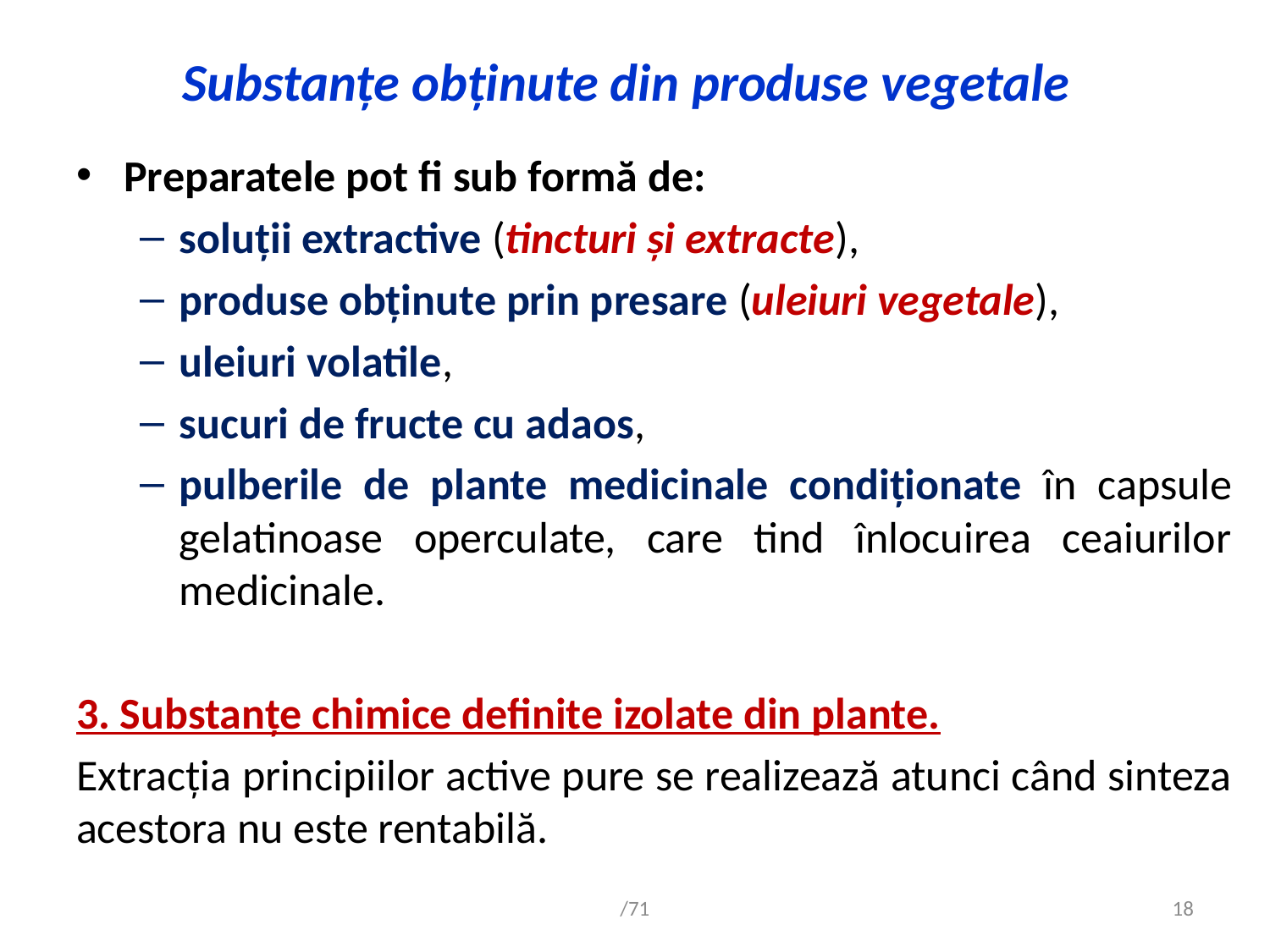

# Substanţe obţinute din produse vegetale
Preparatele pot fi sub formă de:
soluţii extractive (tincturi şi extracte),
produse obţinute prin presare (uleiuri vegetale),
uleiuri volatile,
sucuri de fructe cu adaos,
pulberile de plante medicinale condiţionate în capsule gelatinoase operculate, care tind înlocuirea ceaiurilor medicinale.

3. Substanţe chimice definite izolate din plante.
Extracţia principiilor active pure se realizează atunci când sinteza acestora nu este rentabilă.

/71
18